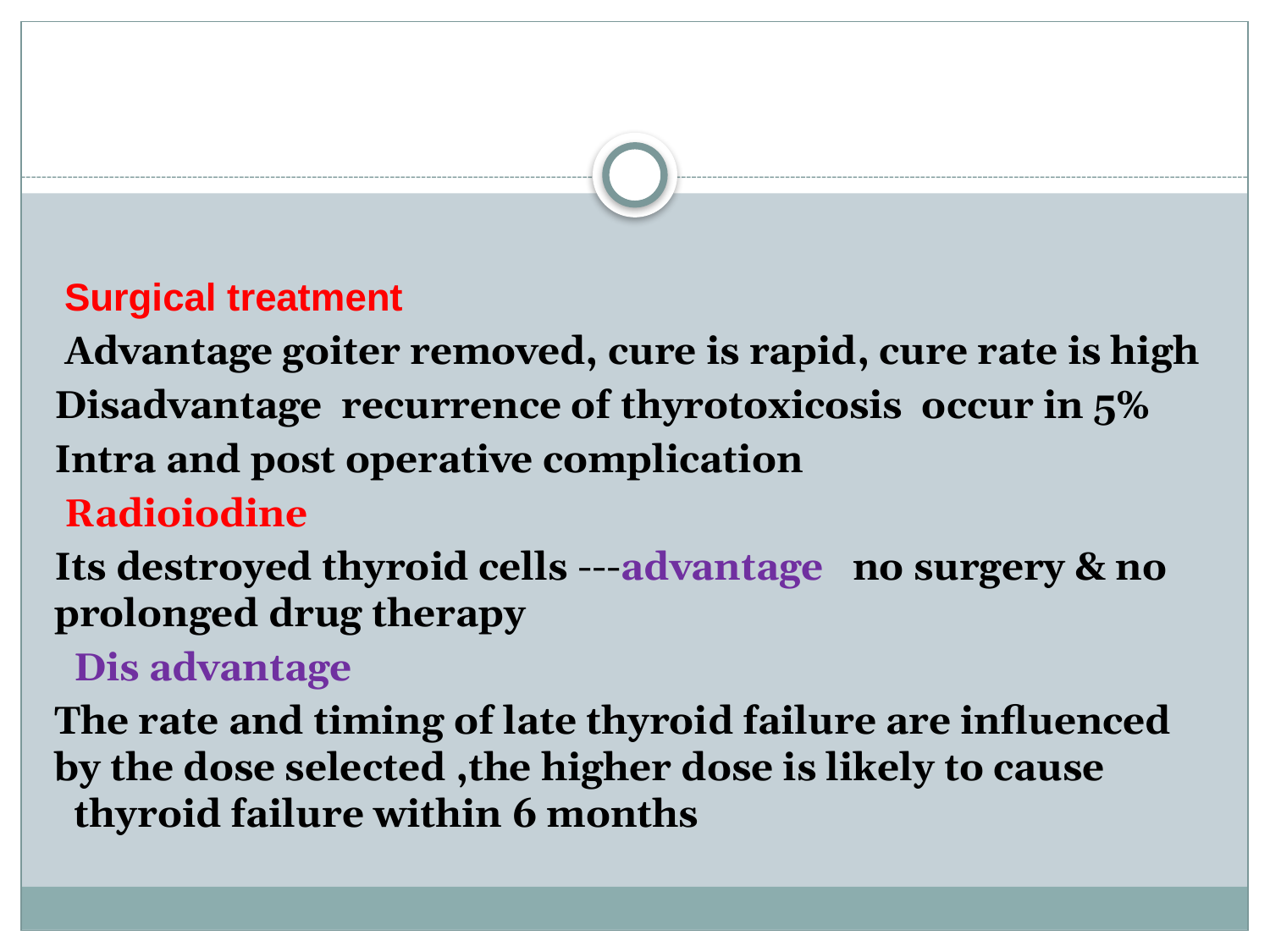

#

Surgical treatment
Advantage goiter removed, cure is rapid, cure rate is high
Disadvantage  recurrence of thyrotoxicosis  occur in 5%
Intra and post operative complication
Radioiodine
Its destroyed thyroid cells ---advantage   no surgery & no prolonged drug therapy
Dis advantage
The rate and timing of late thyroid failure are influenced by the dose selected ,the higher dose is likely to cause thyroid failure within 6 months